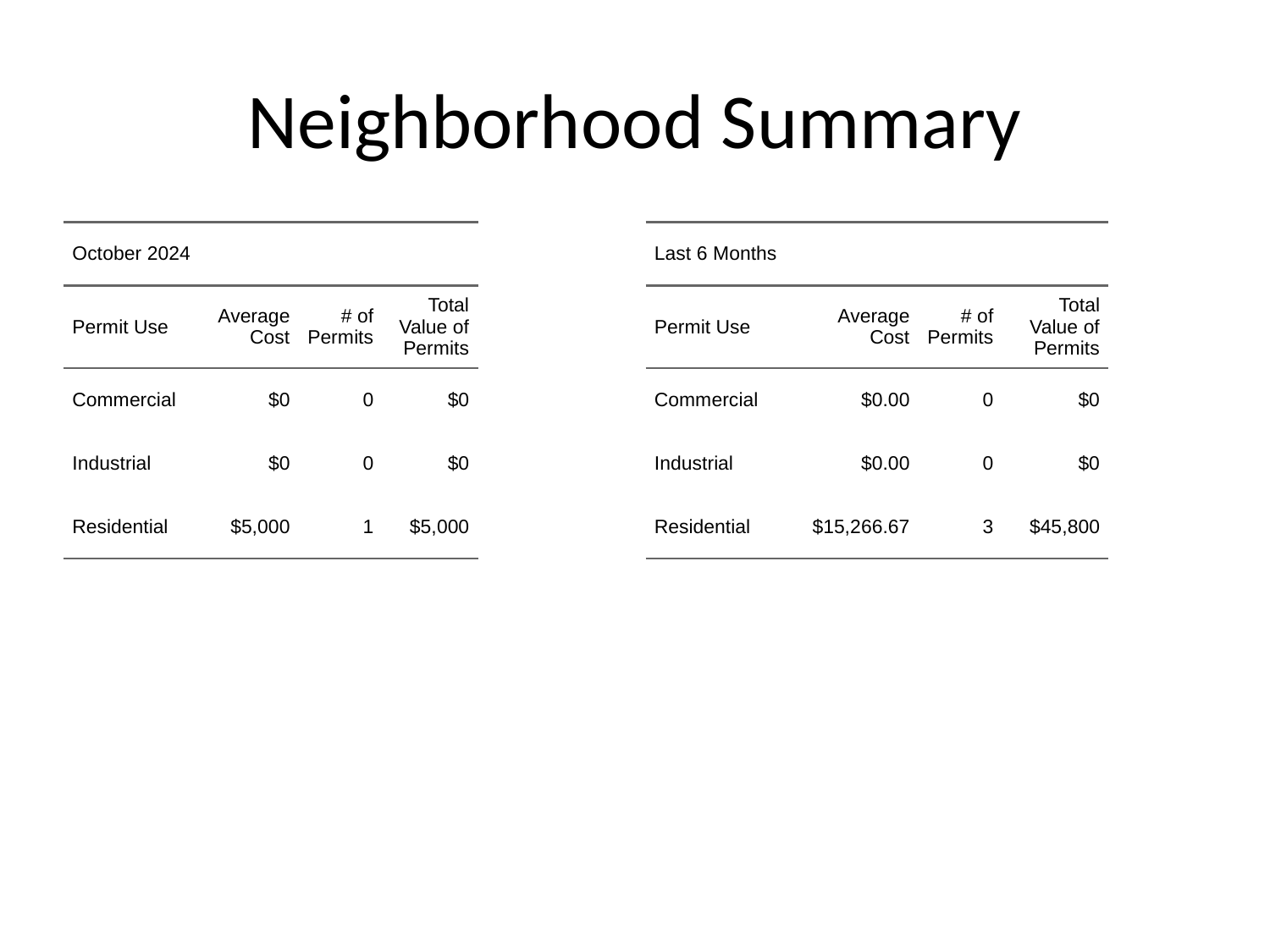

# Neighborhood Summary
| October 2024 | October 2024 | October 2024 | October 2024 |
| --- | --- | --- | --- |
| Permit Use | Average Cost | # of Permits | Total Value of Permits |
| Commercial | $0 | 0 | $0 |
| Industrial | $0 | 0 | $0 |
| Residential | $5,000 | 1 | $5,000 |
| Last 6 Months | Last 6 Months | Last 6 Months | Last 6 Months |
| --- | --- | --- | --- |
| Permit Use | Average Cost | # of Permits | Total Value of Permits |
| Commercial | $0.00 | 0 | $0 |
| Industrial | $0.00 | 0 | $0 |
| Residential | $15,266.67 | 3 | $45,800 |